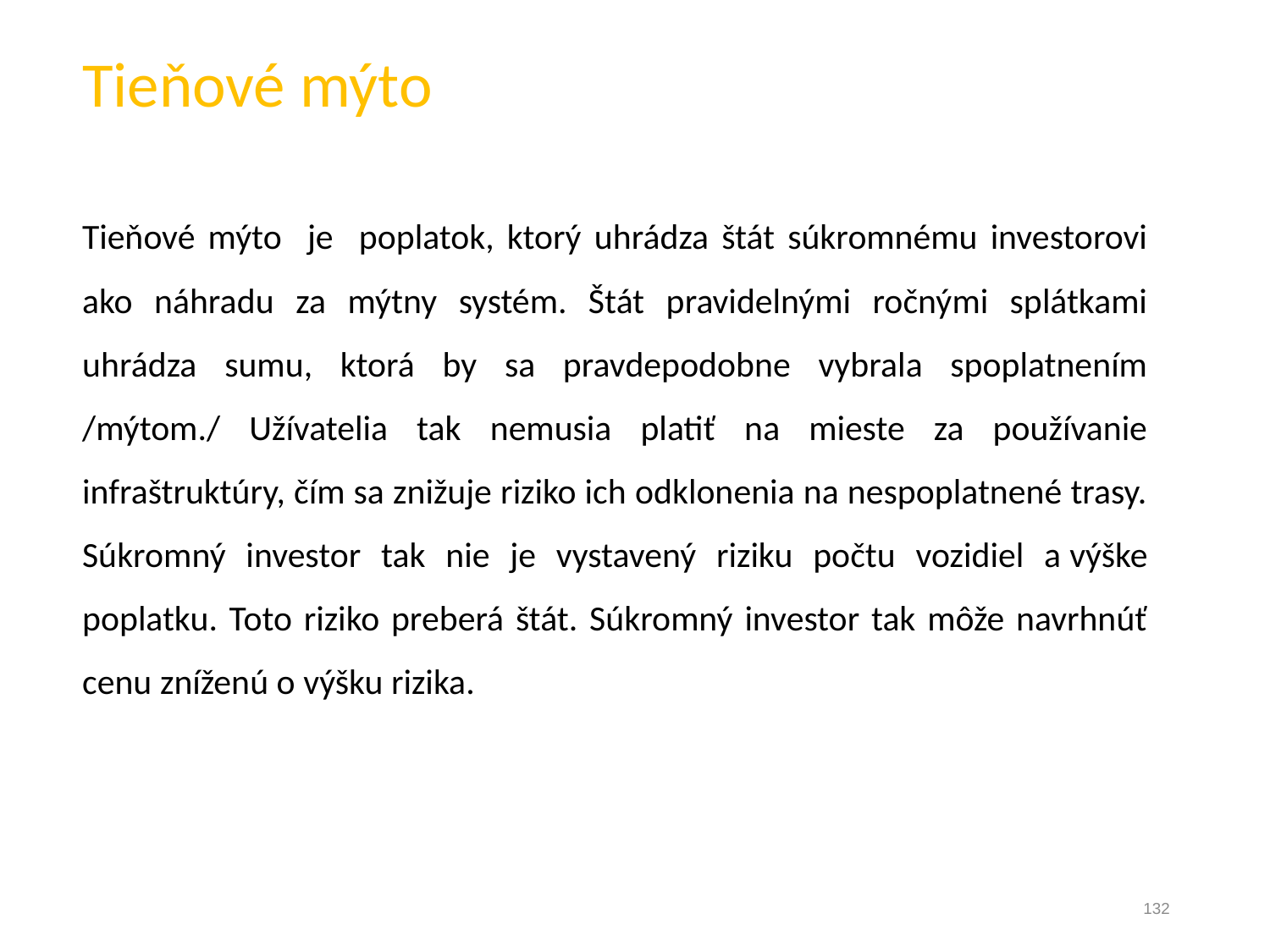

Tieňové mýto

Tieňové mýto  je  poplatok, ktorý uhrádza štát súkromnému investorovi ako náhradu za mýtny systém. Štát pravidelnými ročnými splátkami uhrádza sumu, ktorá by sa pravdepodobne vybrala spoplatnením /mýtom./ Užívatelia tak nemusia platiť na mieste za používanie infraštruktúry, čím sa znižuje riziko ich odklonenia na nespoplatnené trasy. Súkromný investor tak nie je vystavený riziku počtu vozidiel a výške poplatku. Toto riziko preberá štát. Súkromný investor tak môže navrhnúť cenu zníženú o výšku rizika.

132